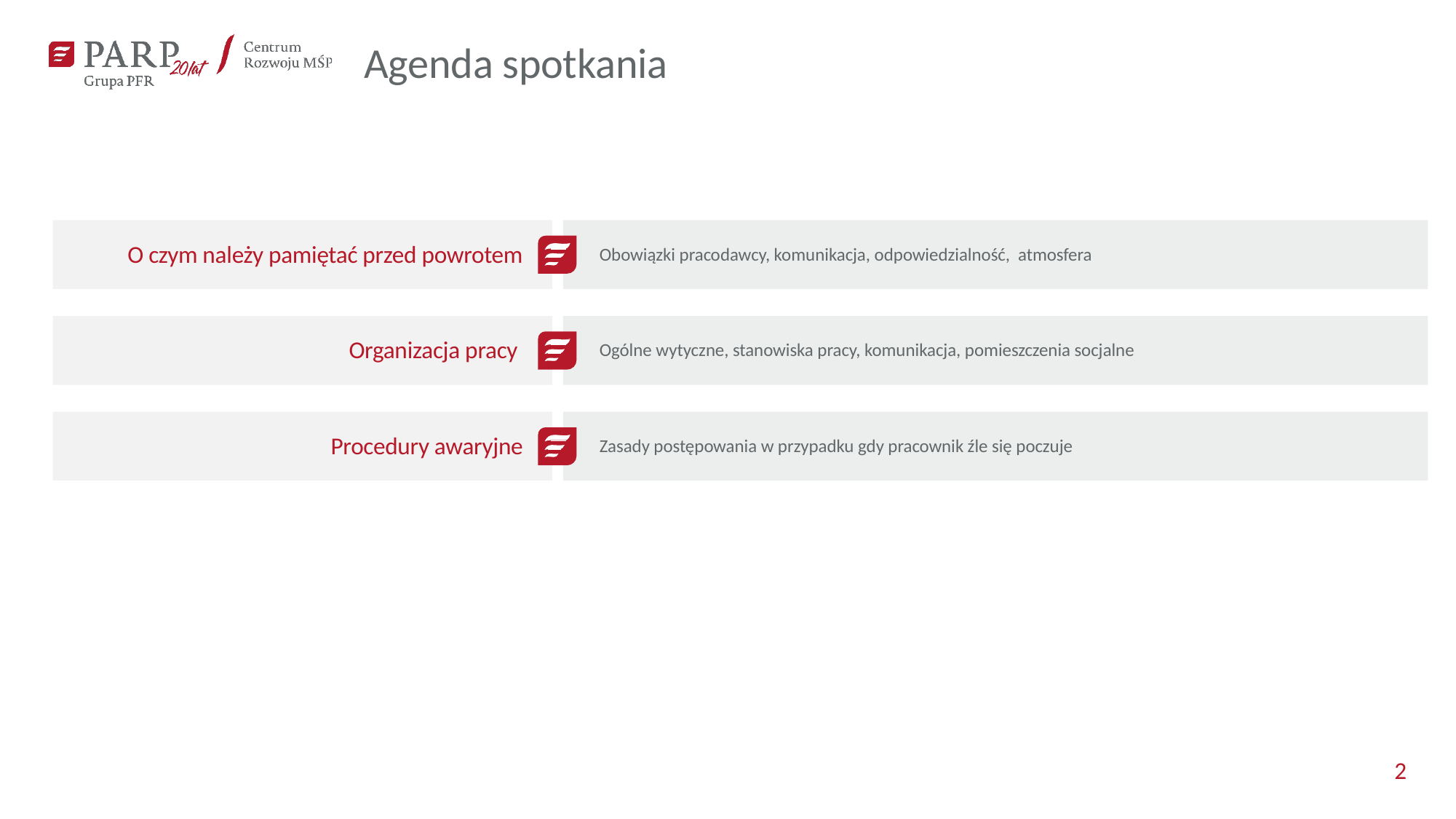

Agenda spotkania

O czym należy pamiętać przed powrotem
Obowiązki pracodawcy, komunikacja, odpowiedzialność,  atmosfera

Organizacja pracy
Ogólne wytyczne, stanowiska pracy, komunikacja, pomieszczenia socjalne

Procedury awaryjne
Zasady postępowania w przypadku gdy pracownik źle się poczuje

2